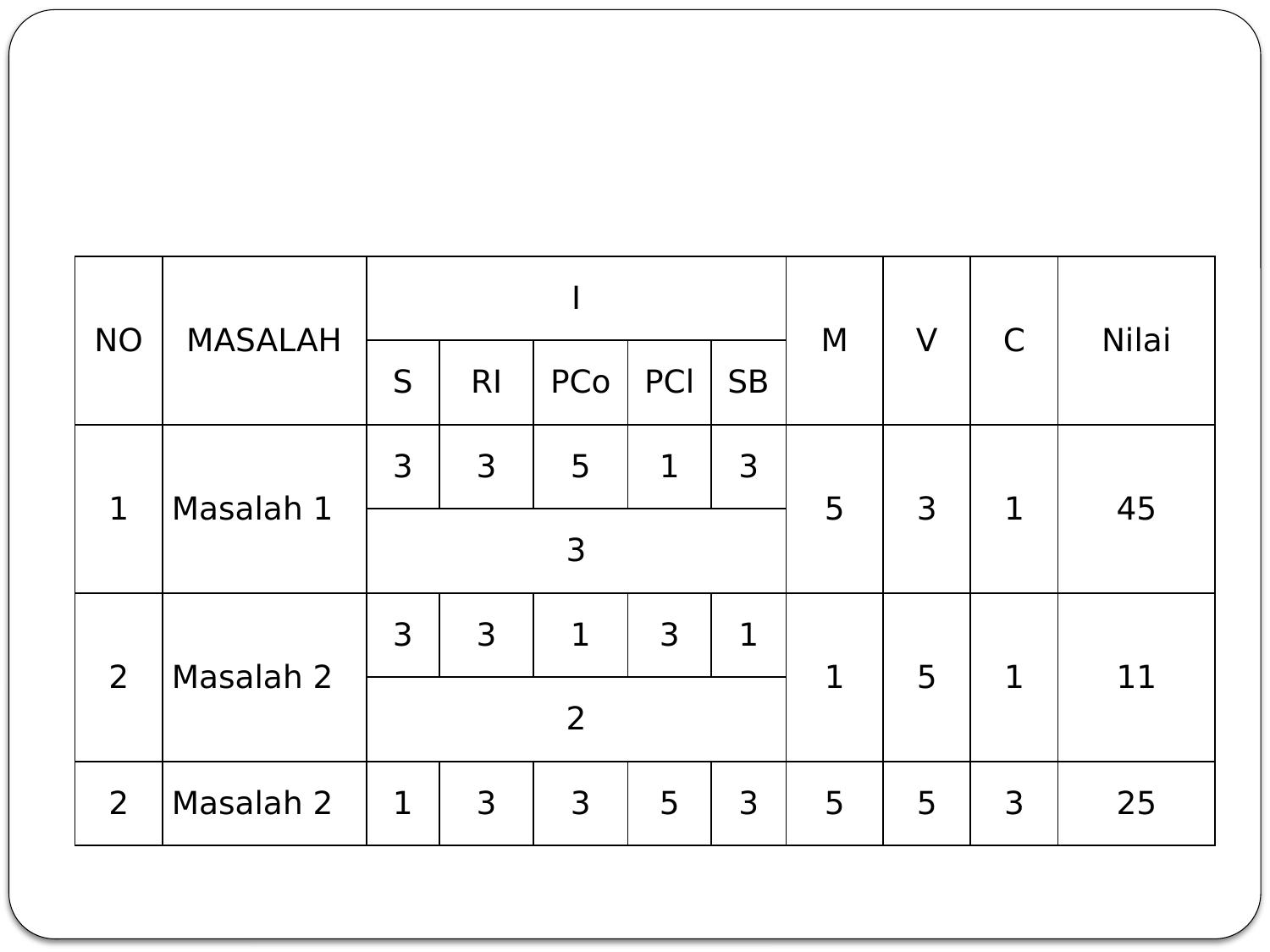

#
| NO | MASALAH | I |  |  |  |  | M | V | C | Nilai |
| --- | --- | --- | --- | --- | --- | --- | --- | --- | --- | --- |
|  |  | S | RI | PCo | PCl | SB |  |  |  |  |
| 1 | Masalah 1 | 3 | 3 | 5 | 1 | 3 | 5 | 3 | 1 | 45 |
|  |  | 3 |  |  |  |  |  |  |  |  |
| 2 | Masalah 2 | 3 | 3 | 1 | 3 | 1 | 1 | 5 | 1 | 11 |
|  |  | 2 |  |  |  |  |  |  |  |  |
| 2 | Masalah 2 | 1 | 3 | 3 | 5 | 3 | 5 | 5 | 3 | 25 |